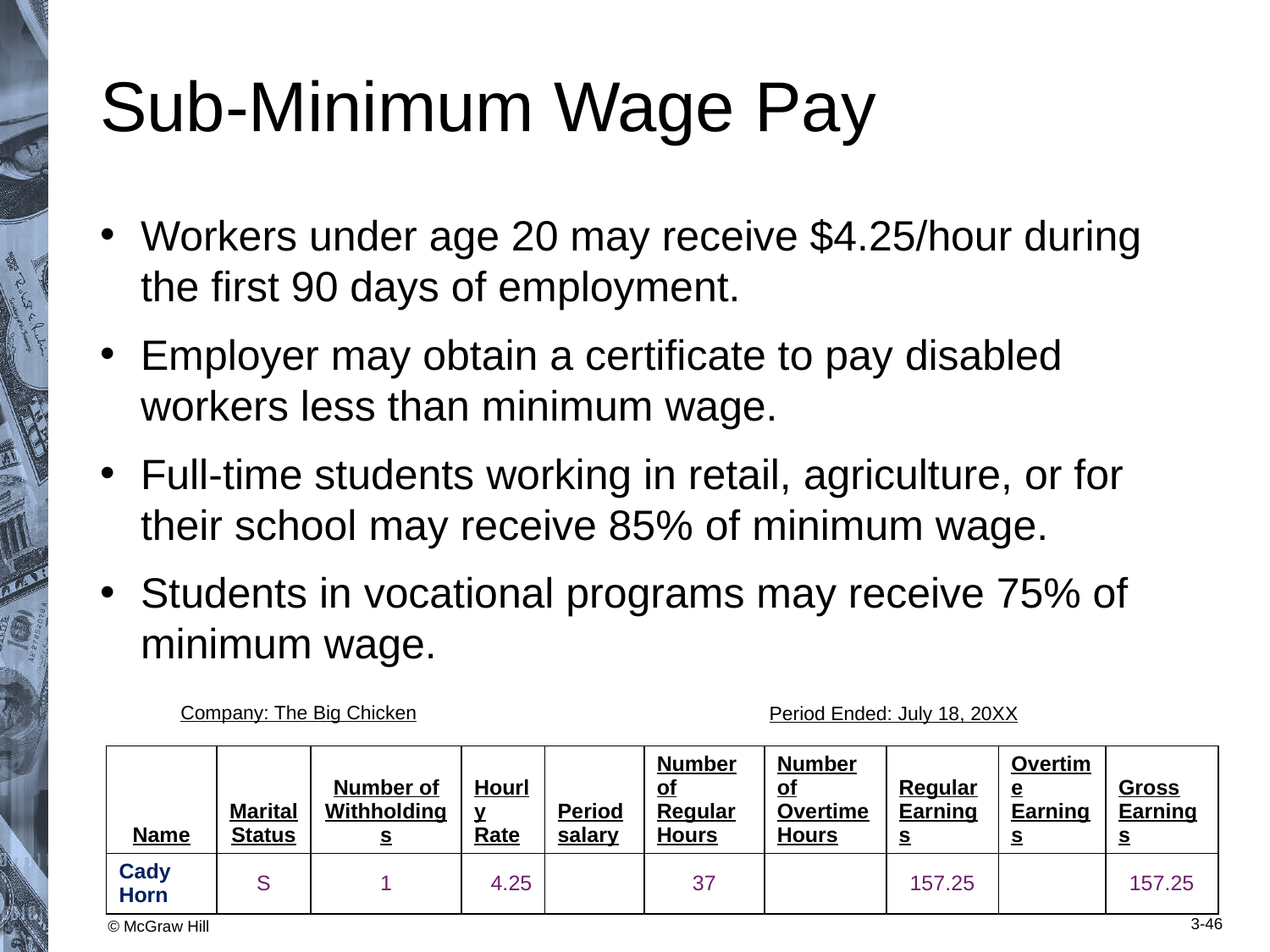

# Sub-Minimum Wage Pay
Workers under age 20 may receive $4.25/hour during the first 90 days of employment.
Employer may obtain a certificate to pay disabled workers less than minimum wage.
Full-time students working in retail, agriculture, or for their school may receive 85% of minimum wage.
Students in vocational programs may receive 75% of minimum wage.
Company: The Big Chicken
Period Ended: July 18, 20XX
| Name | Marital Status | Number of Withholdings | Hourly Rate | Period salary | Number of Regular Hours | Number of Overtime Hours | Regular Earnings | Overtime Earnings | Gross Earnings |
| --- | --- | --- | --- | --- | --- | --- | --- | --- | --- |
| Cady Horn | S | 1 | 4.25 |  | 37 |  | 157.25 |  | 157.25 |